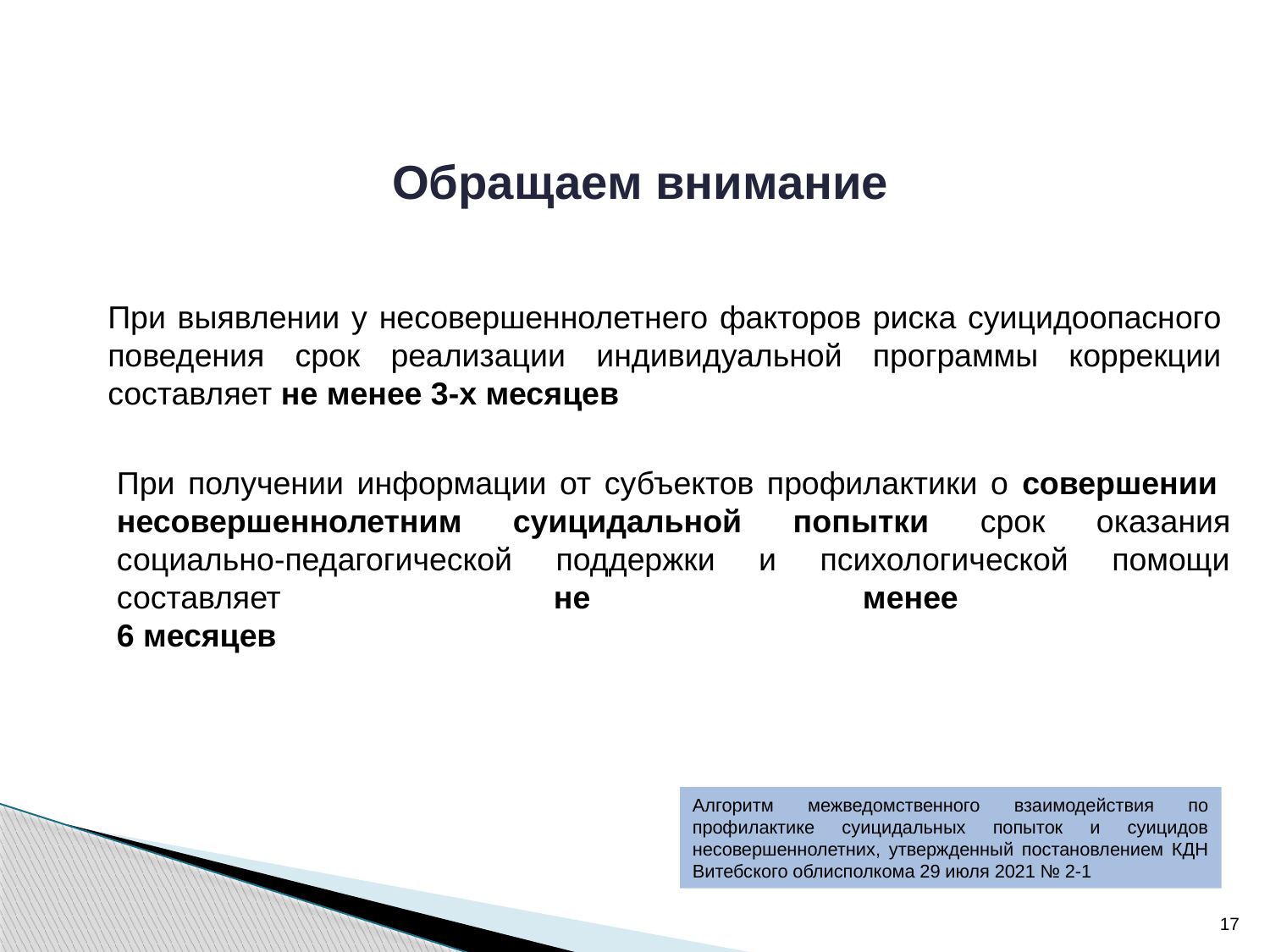

Обращаем внимание
При выявлении у несовершеннолетнего факторов риска суицидоопасного поведения срок реализации индивидуальной программы коррекции составляет не менее 3-х месяцев
При получении информации от субъектов профилактики о совершении  несовершеннолетним суицидальной попытки срок оказания социально-педагогической поддержки и психологической помощи составляет не менее
6 месяцев
Алгоритм межведомственного взаимодействия по профилактике суицидальных попыток и суицидов несовершеннолетних, утвержденный постановлением КДН Витебского облисполкома 29 июля 2021 № 2-1
17